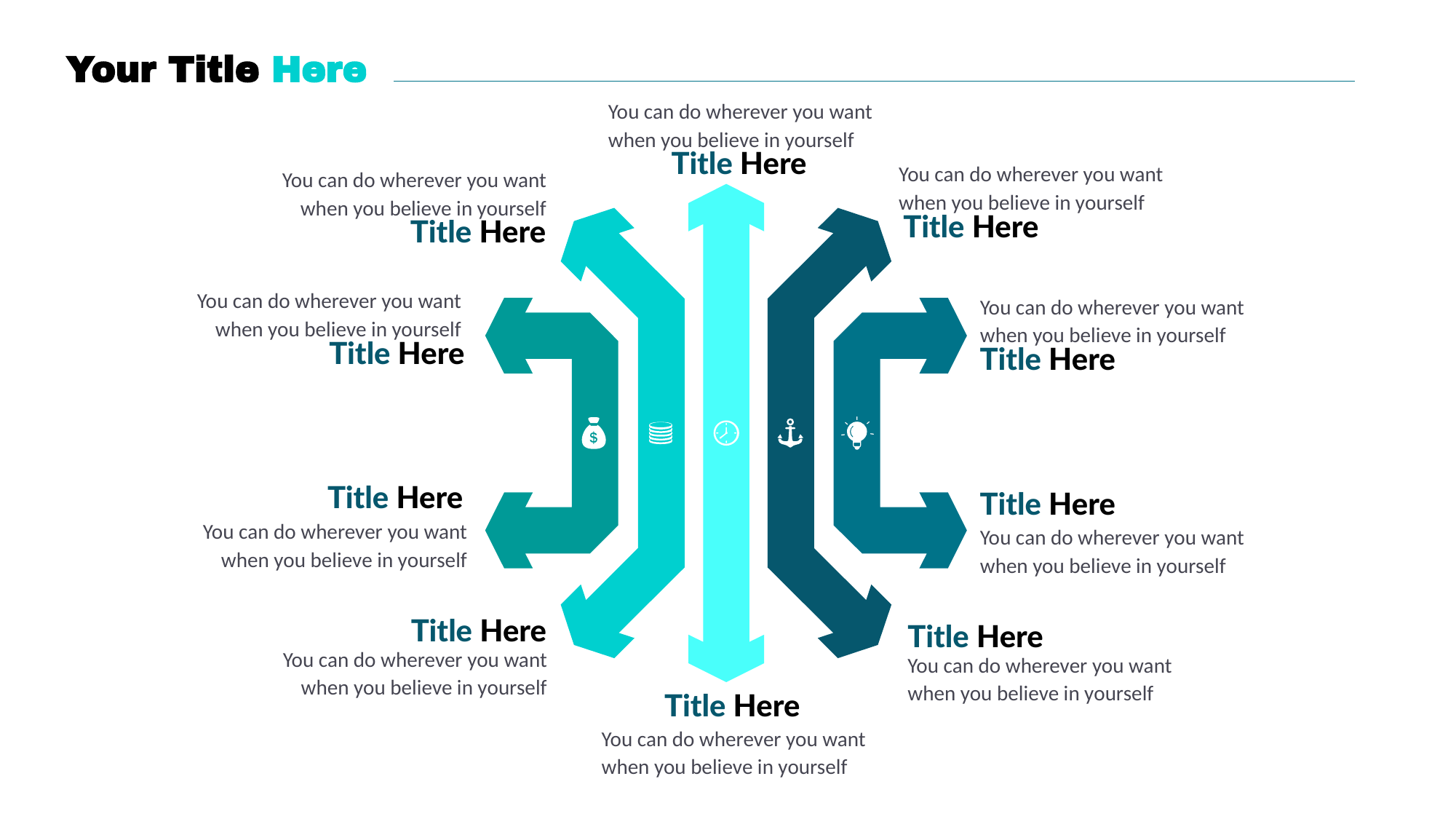

Your Title Here
You can do wherever you want when you believe in yourself
Title Here
You can do wherever you want when you believe in yourself
You can do wherever you want when you believe in yourself

Title Here
Title Here
You can do wherever you want when you believe in yourself
You can do wherever you want when you believe in yourself
Title Here
Title Here
Title Here
Title Here
You can do wherever you want when you believe in yourself
You can do wherever you want when you believe in yourself
Title Here
Title Here
You can do wherever you want when you believe in yourself
You can do wherever you want when you believe in yourself
Title Here
You can do wherever you want when you believe in yourself